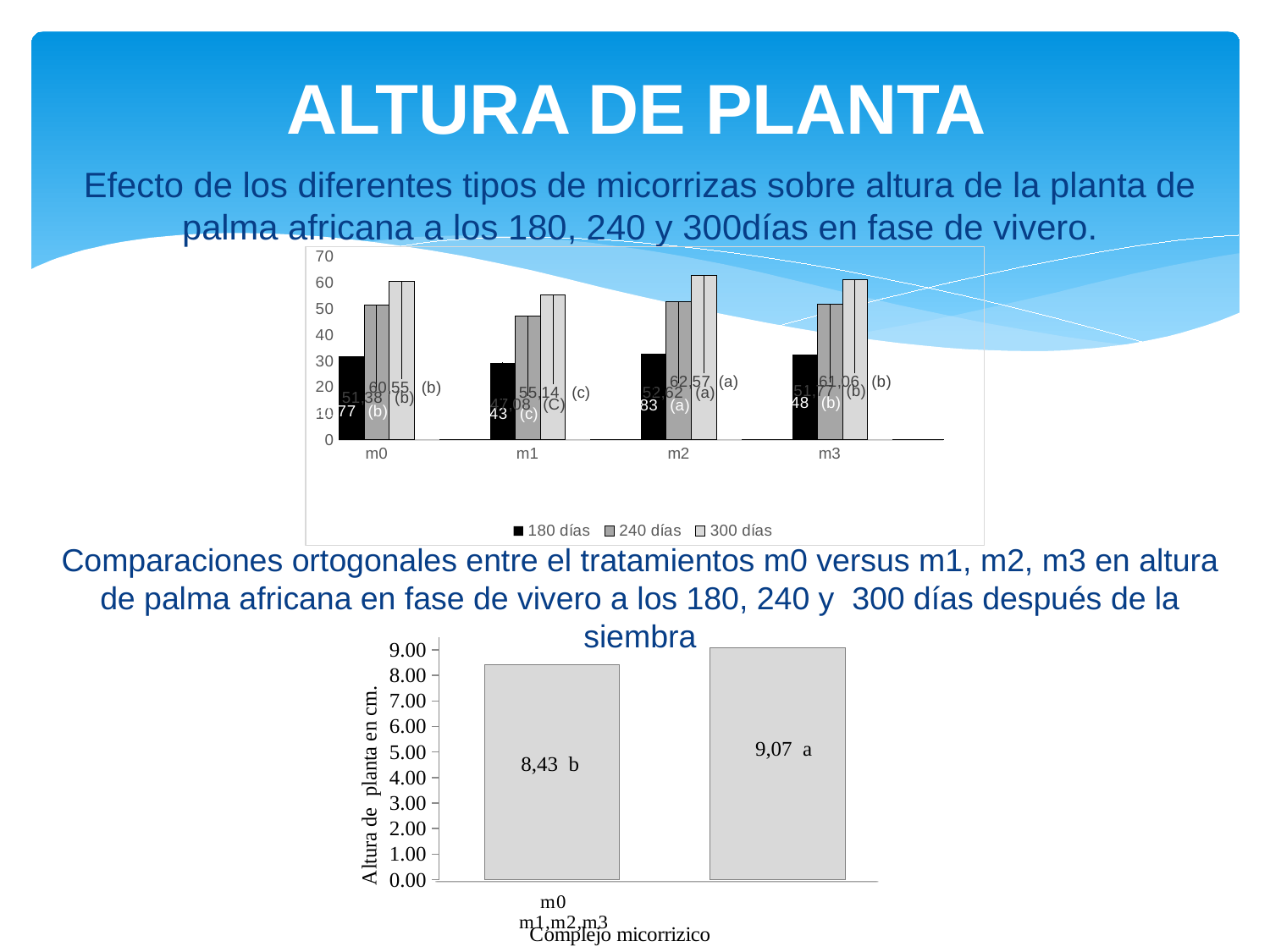

# ALTURA DE PLANTA
Efecto de los diferentes tipos de micorrizas sobre altura de la planta de palma africana a los 180, 240 y 300días en fase de vivero.

Comparaciones ortogonales entre el tratamientos m0 versus m1, m2, m3 en altura de palma africana en fase de vivero a los 180, 240 y  300 días después de la siembra

### Chart

| Category | 180 días  | 240 días  | 300 días  |
|---|---|---|---|
| m0 | 31.77 | 51.38 | 60.55 |
|  | 0.0 | 0.0 | 0.0 |
| m1 | 29.43 | 47.08 | 55.14 |
|  | 0.0 | 0.0 | 0.0 |
| m2 | 32.83 | 52.62000000000001 | 62.57 |
|  | 0.0 | 0.0 | 0.0 |
| m3 | 32.480000000000004 | 51.77 | 61.06 |
|  | 0.0 | 0.0 | 0.0 |

### Chart

| Category |  |
|---|---|
| m0 | 8.43 |
| m1,2,3,4,5,6,7,8 | 9.07 |